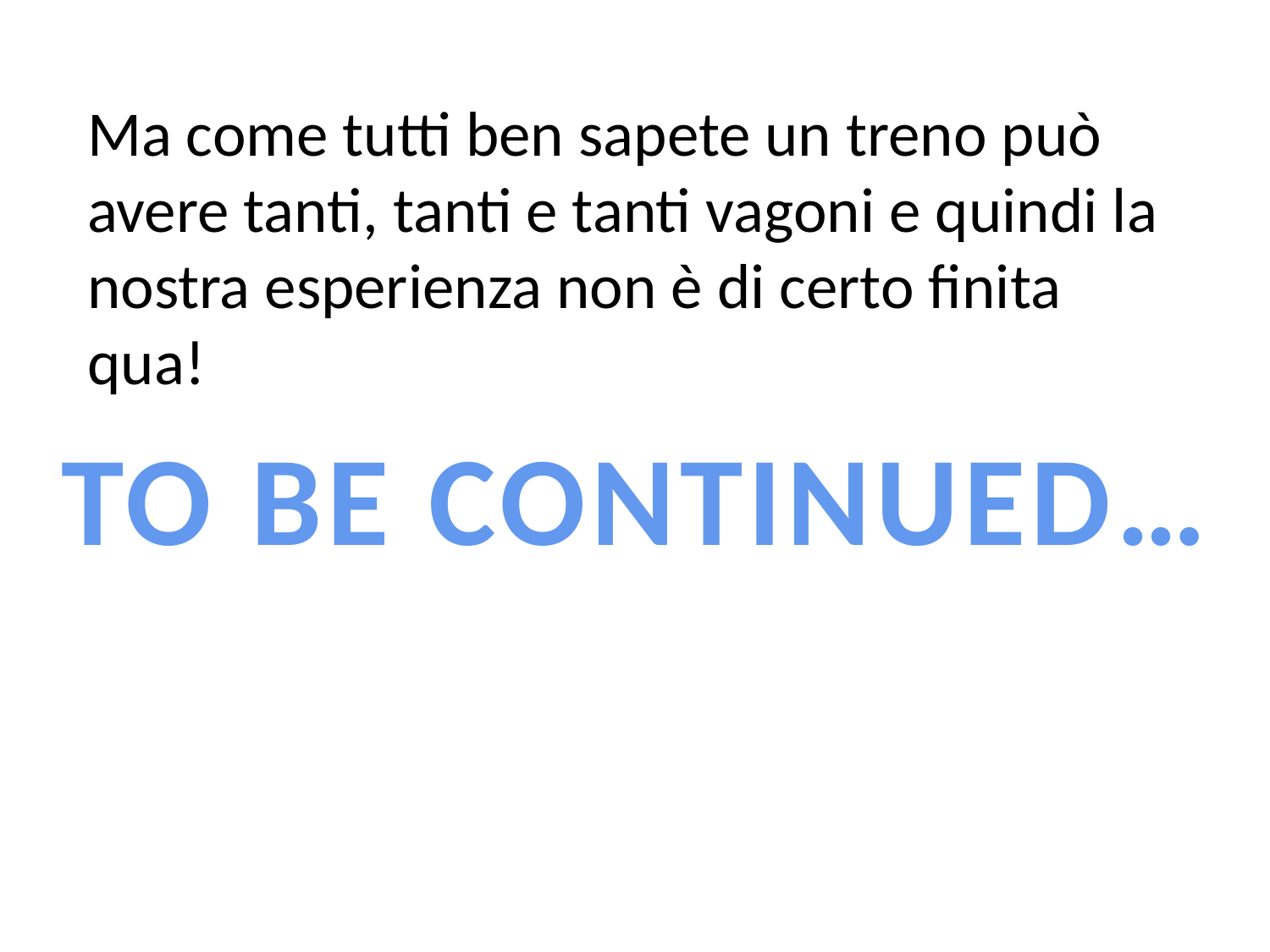

Ma come tutti ben sapete un treno può avere tanti, tanti e tanti vagoni e quindi la nostra esperienza non è di certo finita qua!
TO BE CONTINUED…